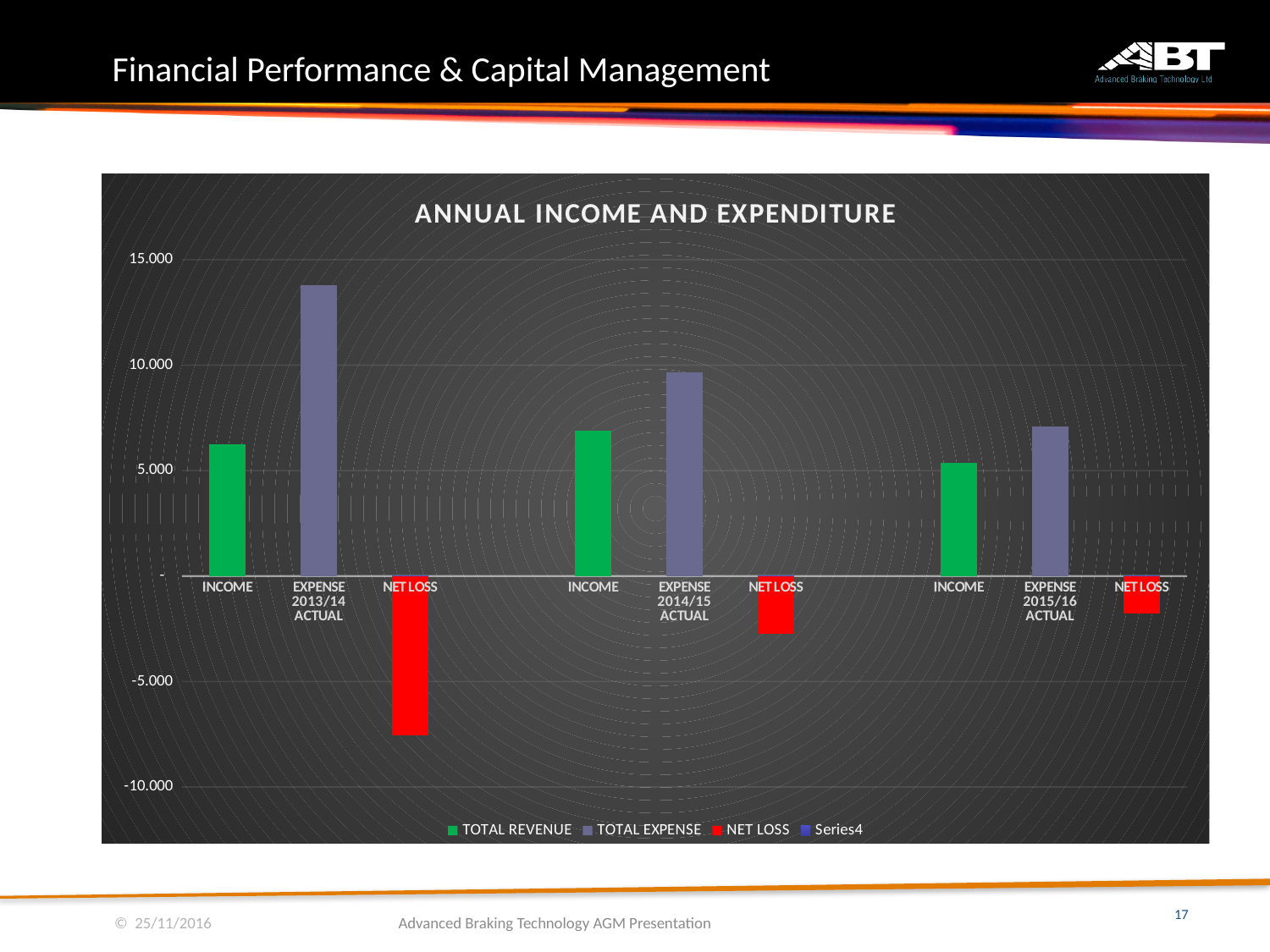

# Financial Performance & Capital Management

### Chart: ANNUAL INCOME AND EXPENDITURE

| Category | TOTAL REVENUE | TOTAL EXPENSE | NET LOSS |  |
|---|---|---|---|---|
| INCOME | 6.263358999999999 | None | None | None |
| EXPENSE 2013/14 ACTUAL | None | 13.806964 | None | None |
| NET LOSS | None | None | -7.543605000000002 | 0.0 |
|  | None | None | None | None |
| INCOME | 6.898 | None | None | None |
| EXPENSE 2014/15 ACTUAL | None | 9.656 | None | None |
| NET LOSS | None | None | -2.758000000000001 | 0.0 |
|  | None | None | None | None |
| INCOME | 5.352084039999999 | None | None | None |
| EXPENSE 2015/16 ACTUAL | None | 7.11031861 | None | None |
| NET LOSS | None | None | -1.7582345700000008 | 0.0 |

17
©  25/11/2016
Advanced Braking Technology AGM Presentation